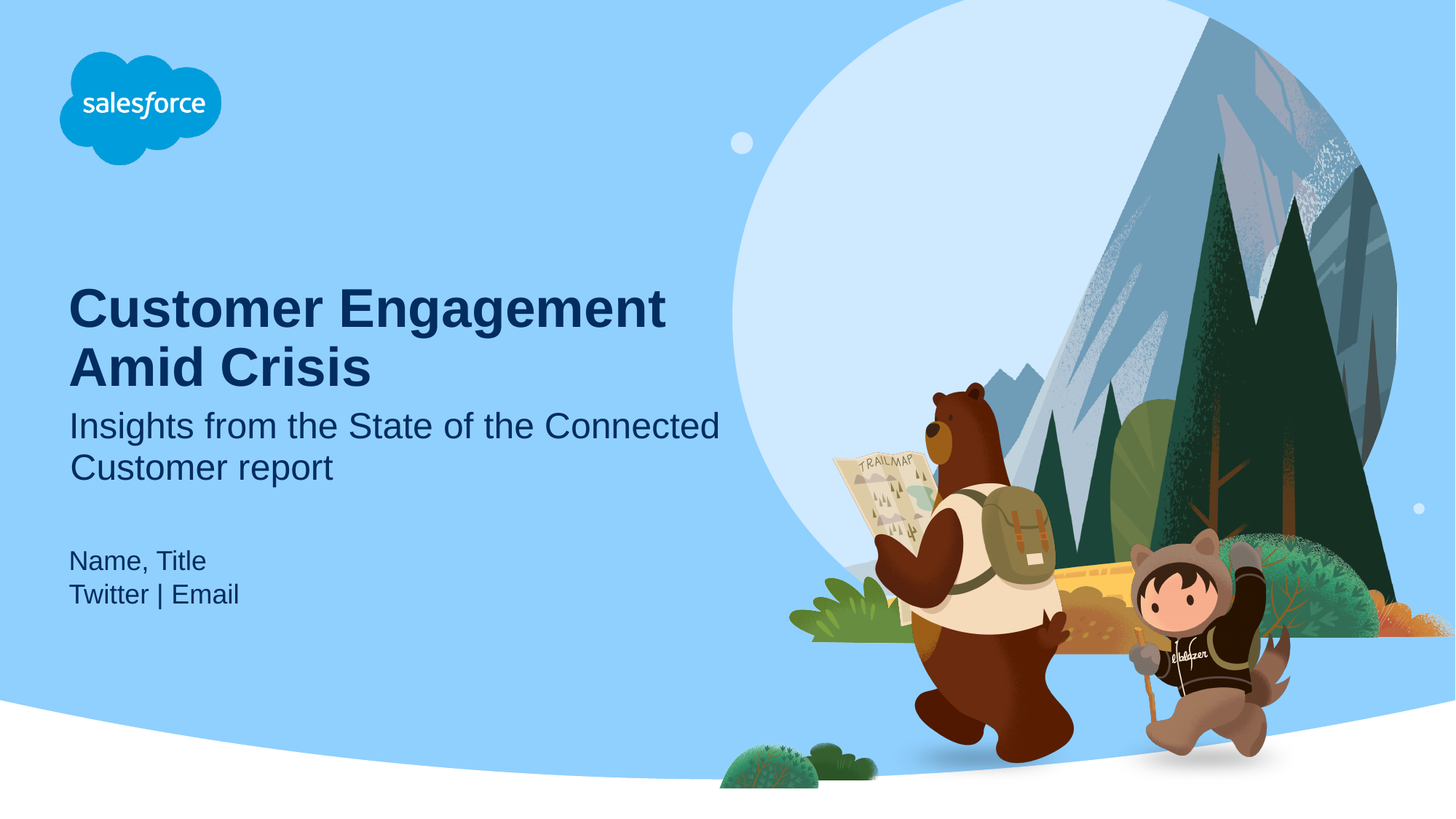

# Customer Engagement
Amid Crisis
Insights from the State of the Connected Customer report
Name, Title
Twitter | Email